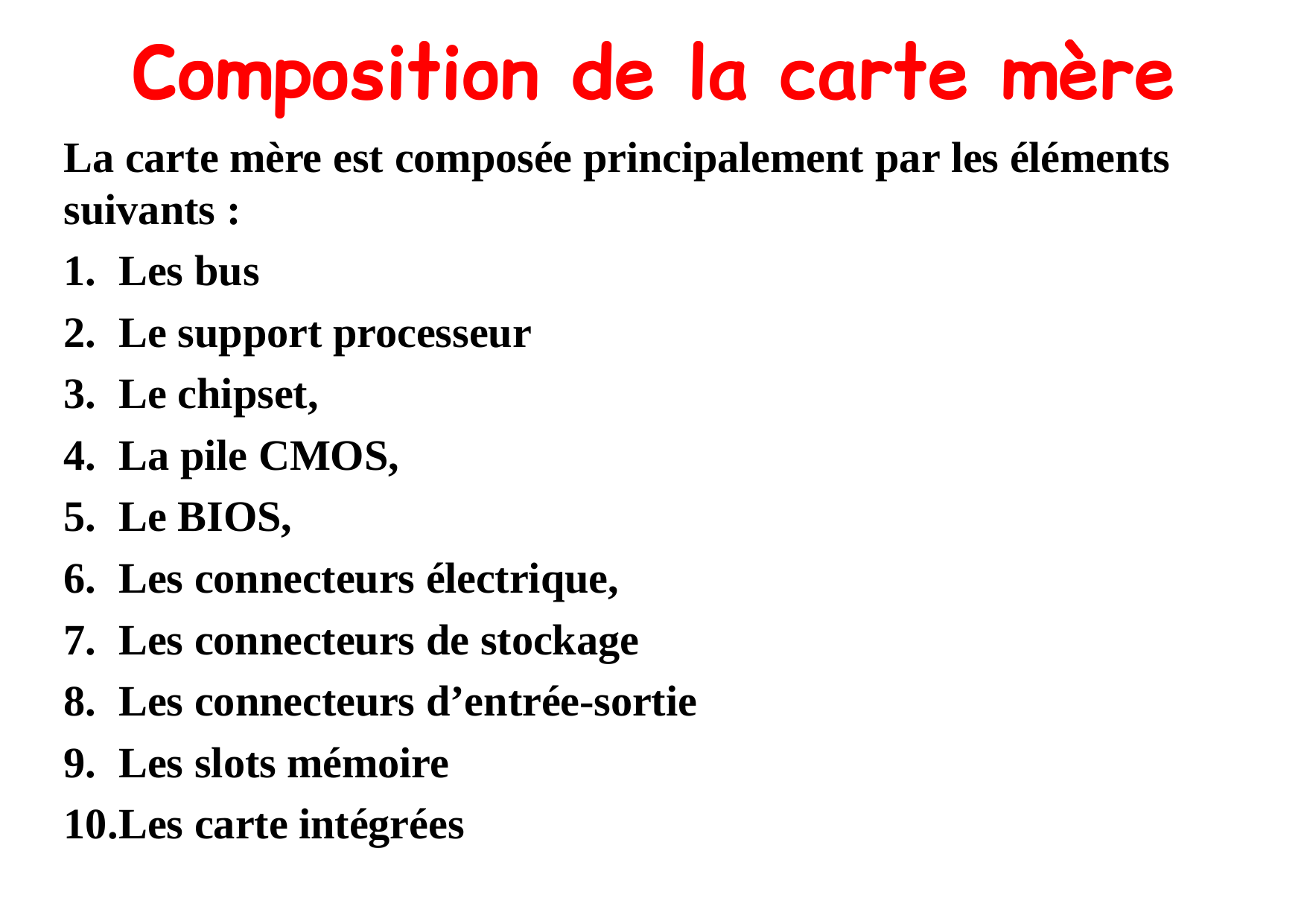

# Composition de la carte mère
La carte mère est composée principalement par les éléments suivants :
Les bus
Le support processeur
Le chipset,
La pile CMOS,
Le BIOS,
Les connecteurs électrique,
Les connecteurs de stockage
Les connecteurs d’entrée-sortie
Les slots mémoire
Les carte intégrées